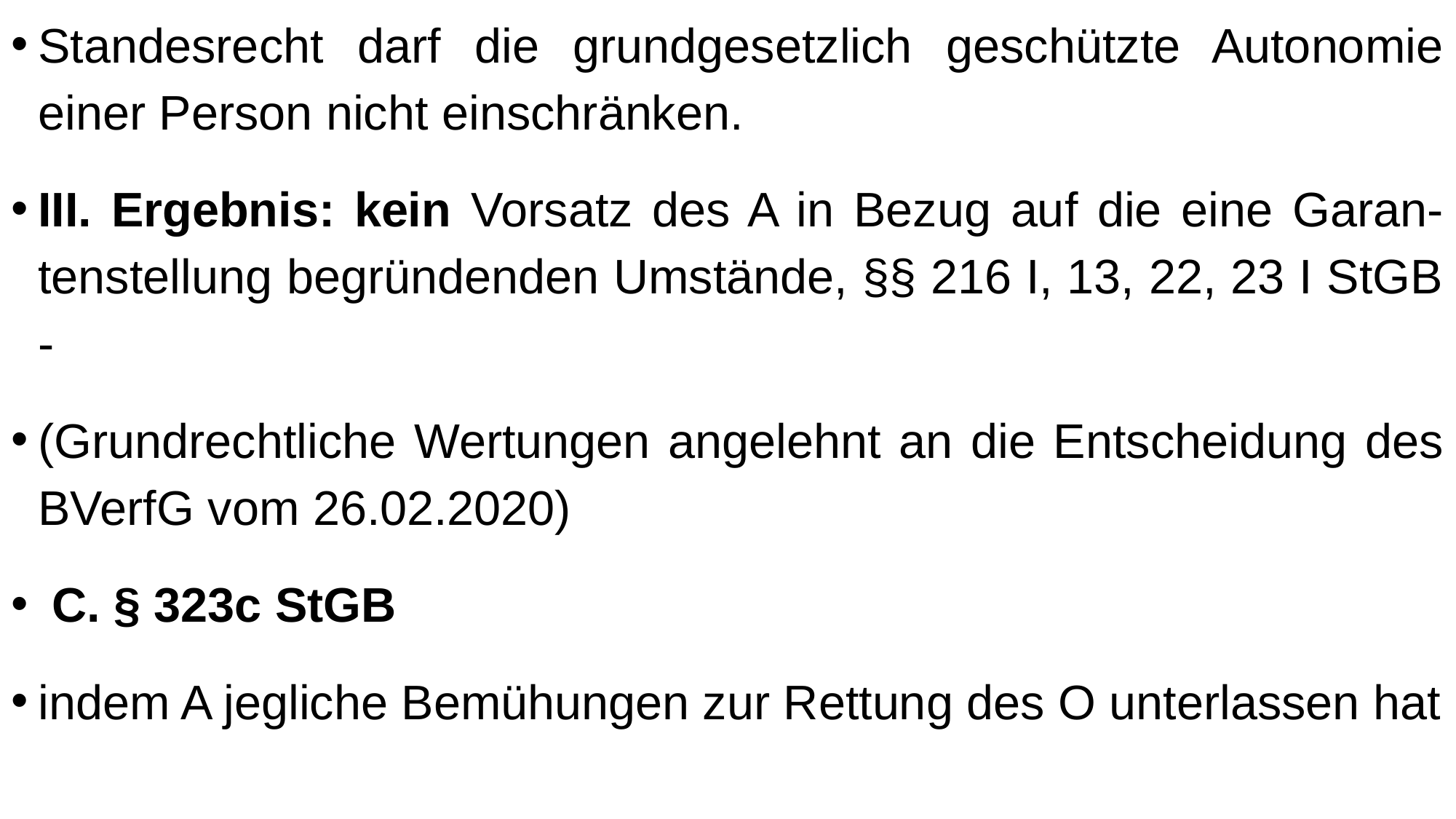

Standesrecht darf die grundgesetzlich geschützte Autonomie einer Person nicht einschränken.
III. Ergebnis: kein Vorsatz des A in Bezug auf die eine Garan-tenstellung begründenden Umstände, §§ 216 I, 13, 22, 23 I StGB -
(Grundrechtliche Wertungen angelehnt an die Entscheidung des BVerfG vom 26.02.2020)
 C. § 323c StGB
indem A jegliche Bemühungen zur Rettung des O unterlassen hat